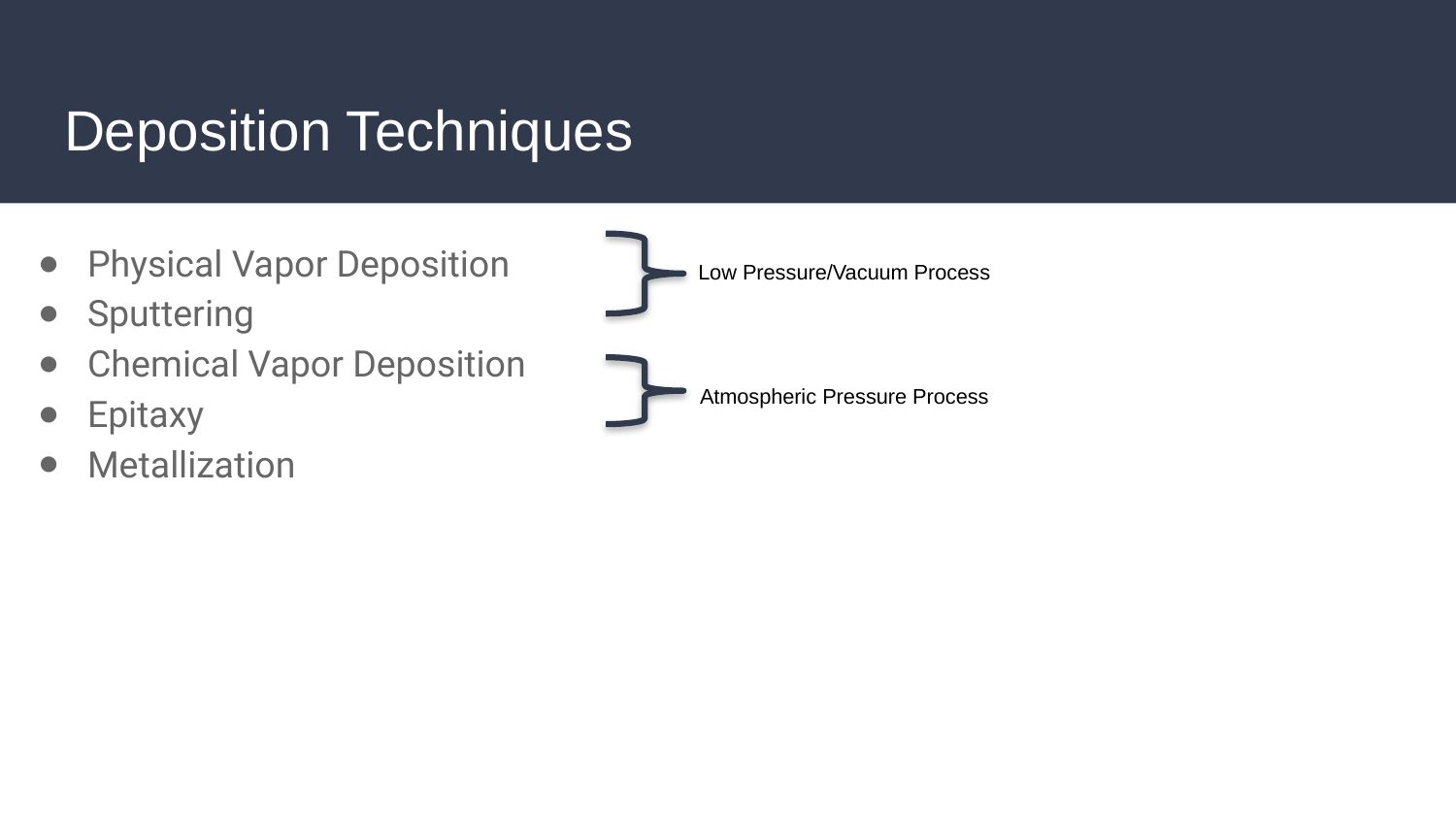

# Deposition Techniques
Physical Vapor Deposition
Sputtering
Chemical Vapor Deposition
Epitaxy
Metallization

Low Pressure/Vacuum Process

Atmospheric Pressure Process